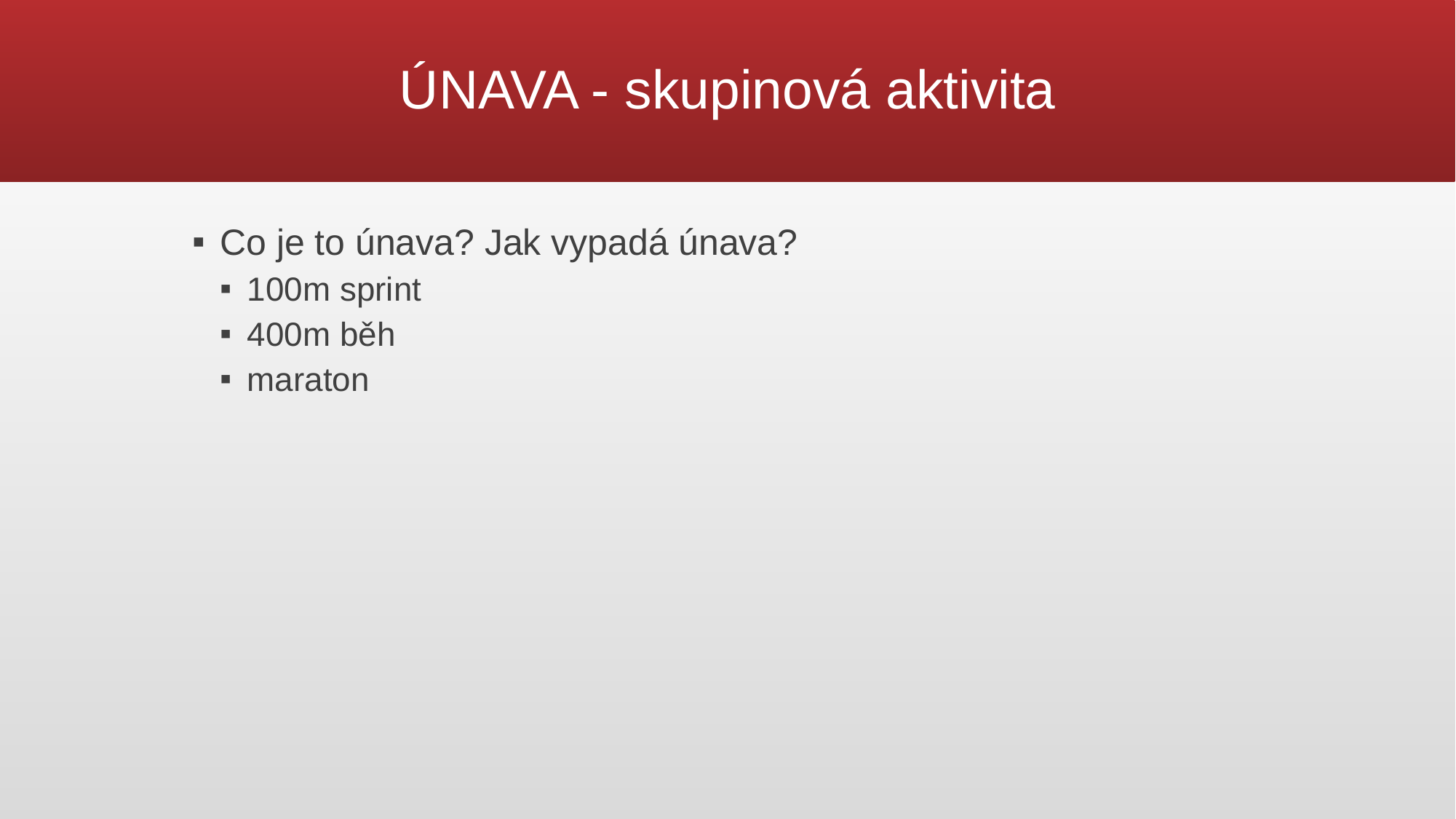

# ÚNAVA - skupinová aktivita
Co je to únava? Jak vypadá únava?
100m sprint
400m běh
maraton